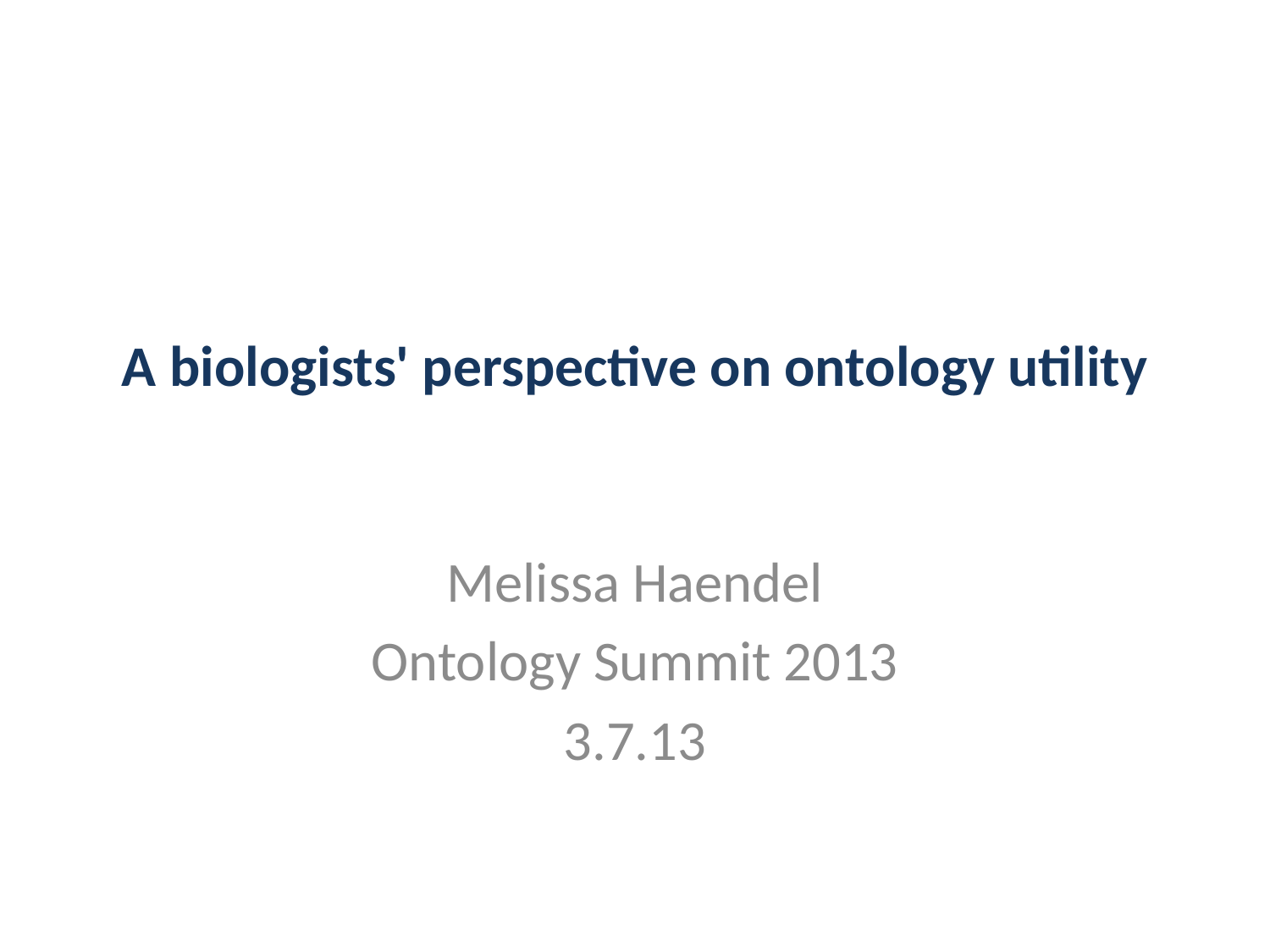

# A biologists' perspective on ontology utility
Melissa Haendel
Ontology Summit 2013
3.7.13